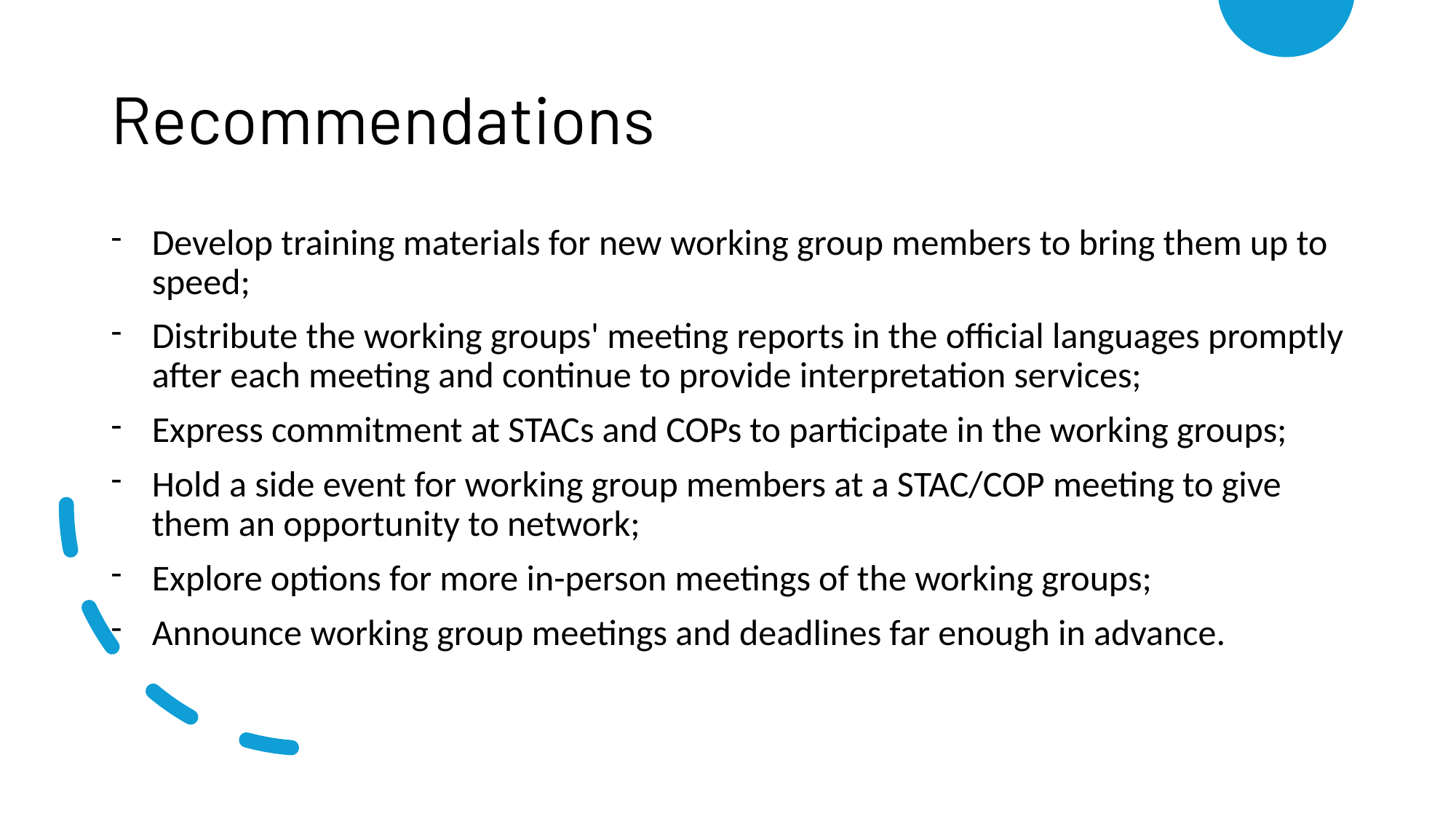

# Recommendations
Develop training materials for new working group members to bring them up to speed;
Distribute the working groups' meeting reports in the official languages promptly after each meeting and continue to provide interpretation services;
Express commitment at STACs and COPs to participate in the working groups;
Hold a side event for working group members at a STAC/COP meeting to give them an opportunity to network;
Explore options for more in-person meetings of the working groups;
Announce working group meetings and deadlines far enough in advance.